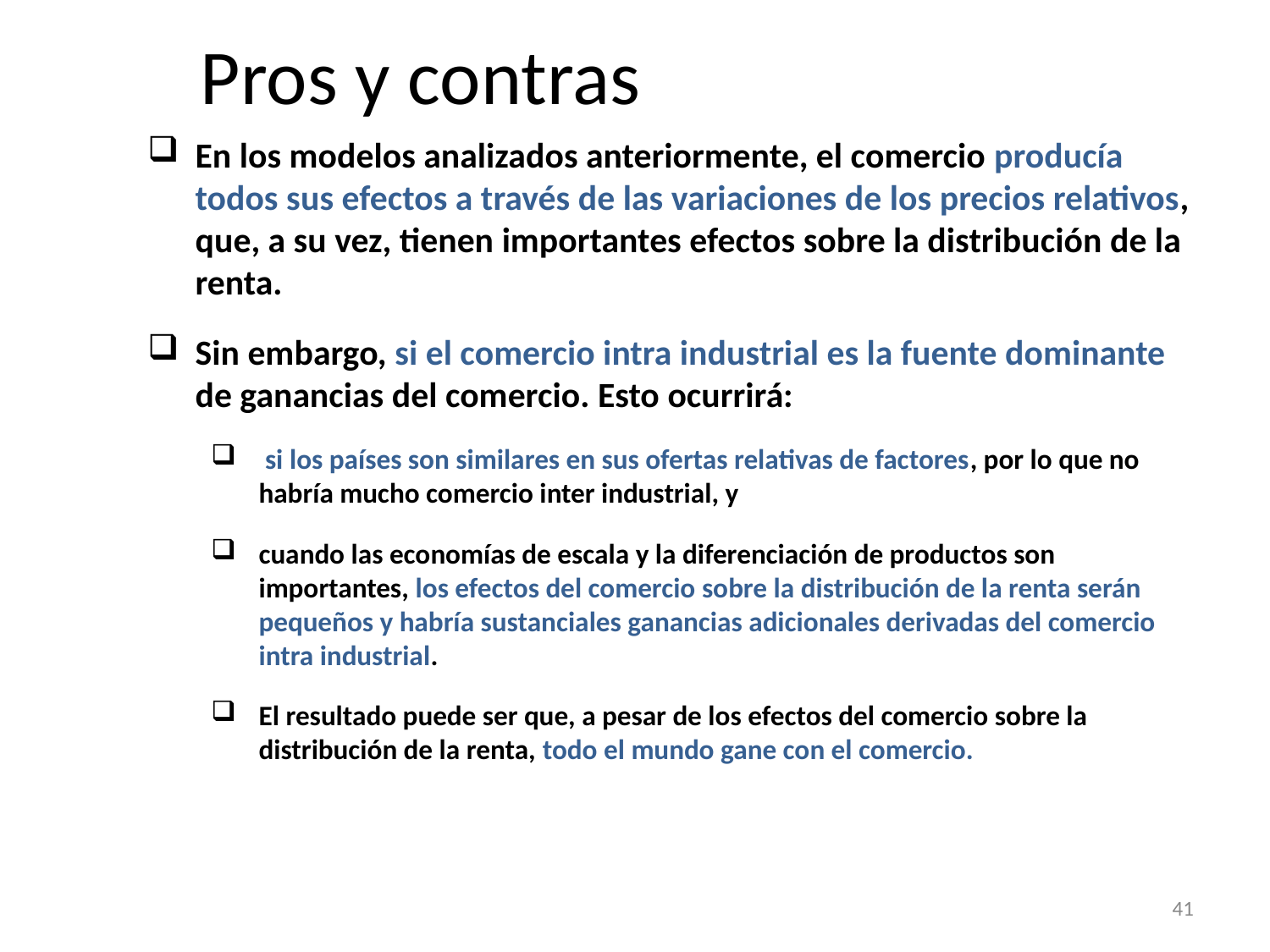

# Pros y contras
En los modelos analizados anteriormente, el comercio producía todos sus efectos a través de las variaciones de los precios relativos, que, a su vez, tienen importantes efectos sobre la distribución de la renta.
Sin embargo, si el comercio intra industrial es la fuente dominante de ganancias del comercio. Esto ocurrirá:
 si los países son similares en sus ofertas relativas de factores, por lo que no habría mucho comercio inter industrial, y
cuando las economías de escala y la diferenciación de productos son importantes, los efectos del comercio sobre la distribución de la renta serán pequeños y habría sustanciales ganancias adicionales derivadas del comercio intra industrial.
El resultado puede ser que, a pesar de los efectos del comercio sobre la distribución de la renta, todo el mundo gane con el comercio.

41